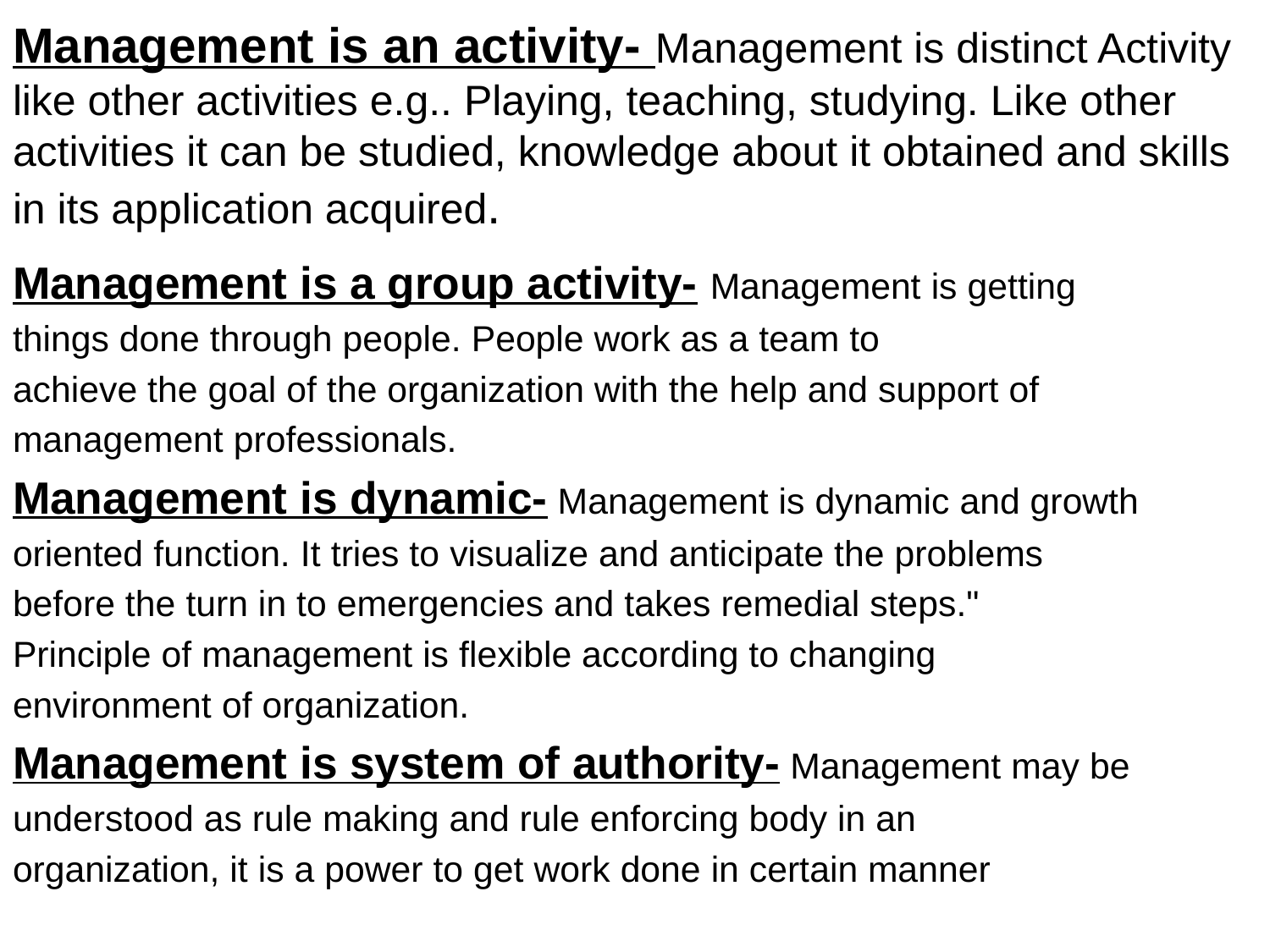

# Management is an activity- Management is distinct Activity like other activities e.g.. Playing, teaching, studying. Like other activities it can be studied, knowledge about it obtained and skills in its application acquired.
Management is a group activity- Management is getting
things done through people. People work as a team to
achieve the goal of the organization with the help and support of
management professionals.
Management is dynamic- Management is dynamic and growth
oriented function. It tries to visualize and anticipate the problems
before the turn in to emergencies and takes remedial steps."
Principle of management is flexible according to changing
environment of organization.
Management is system of authority- Management may be
understood as rule making and rule enforcing body in an
organization, it is a power to get work done in certain manner